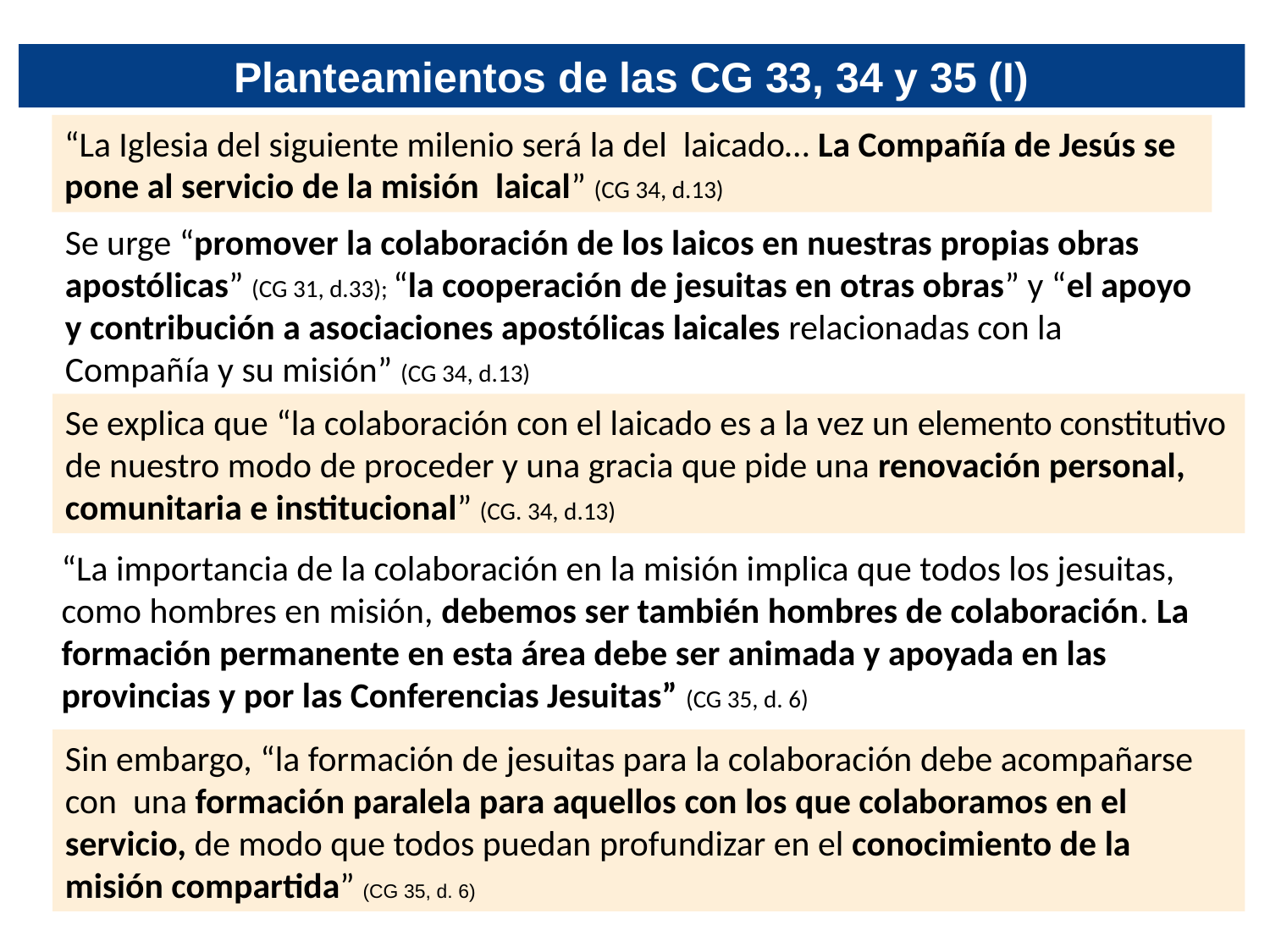

Planteamientos de las CG 33, 34 y 35 (I)
“La Iglesia del siguiente milenio será la del  laicado… La Compañía de Jesús se pone al servicio de la misión  laical” (CG 34, d.13)

Se urge “promover la colaboración de los laicos en nuestras propias obras apostólicas” (CG 31, d.33); “la cooperación de jesuitas en otras obras” y “el apoyo y contribución a asociaciones apostólicas laicales relacionadas con la Compañía y su misión” (CG 34, d.13)
Se explica que “la colaboración con el laicado es a la vez un elemento constitutivo de nuestro modo de proceder y una gracia que pide una renovación personal, comunitaria e institucional” (CG. 34, d.13)
“La importancia de la colaboración en la misión implica que todos los jesuitas, como hombres en misión, debemos ser también hombres de colaboración. La formación permanente en esta área debe ser animada y apoyada en las provincias y por las Conferencias Jesuitas” (CG 35, d. 6)
Sin embargo, “la formación de jesuitas para la colaboración debe acompañarse con  una formación paralela para aquellos con los que colaboramos en el servicio, de modo que todos puedan profundizar en el conocimiento de la misión compartida” (CG 35, d. 6)